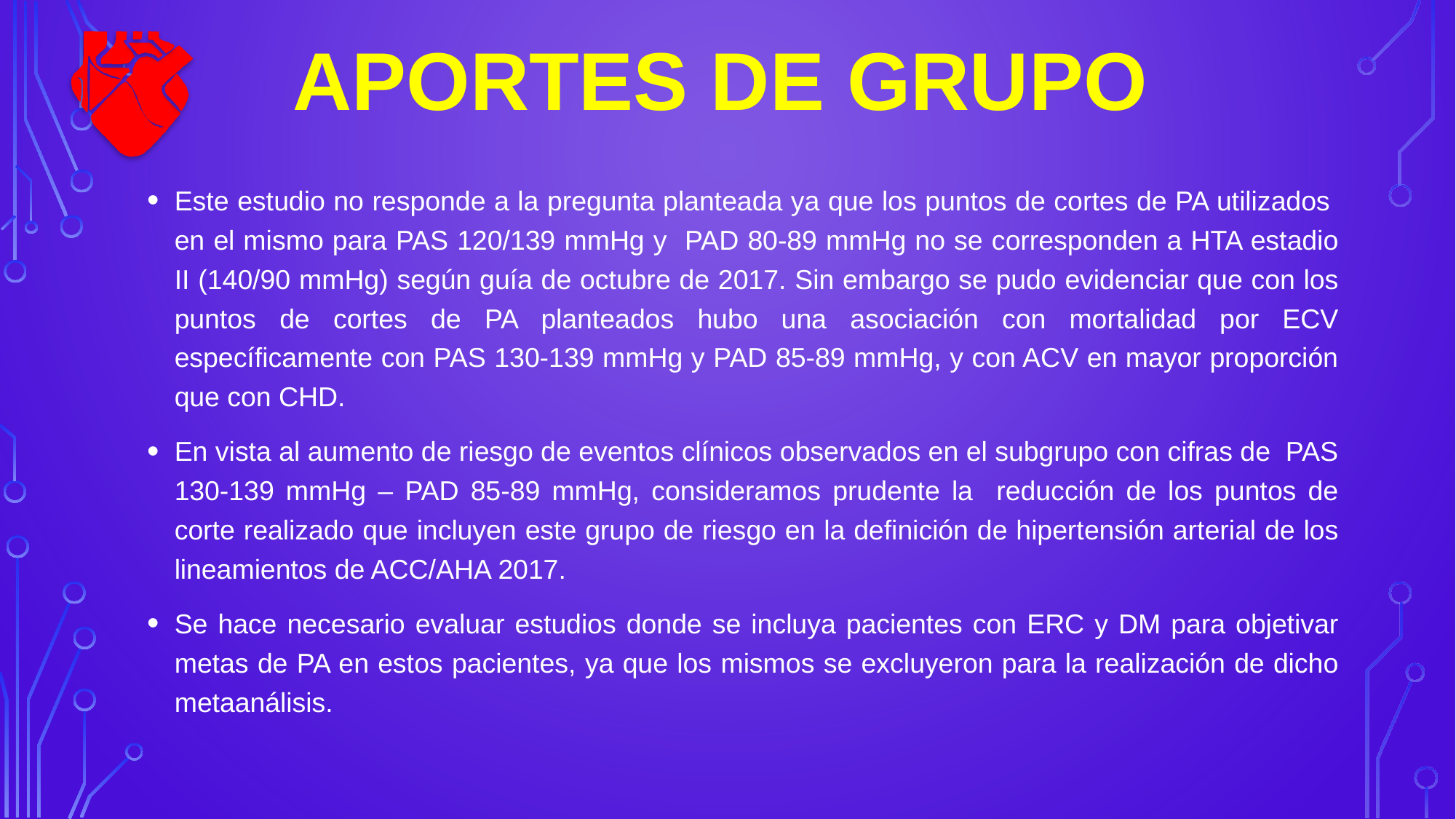

Aportes de grupo

Este estudio no responde a la pregunta planteada ya que los puntos de cortes de PA utilizados  en el mismo para PAS 120/139 mmHg y  PAD 80-89 mmHg no se corresponden a HTA estadio II (140/90 mmHg) según guía de octubre de 2017. Sin embargo se pudo evidenciar que con los puntos de cortes de PA planteados hubo una asociación con mortalidad por ECV específicamente con PAS 130-139 mmHg y PAD 85-89 mmHg, y con ACV en mayor proporción que con CHD.
En vista al aumento de riesgo de eventos clínicos observados en el subgrupo con cifras de  PAS 130-139 mmHg – PAD 85-89 mmHg, consideramos prudente la  reducción de los puntos de corte realizado que incluyen este grupo de riesgo en la definición de hipertensión arterial de los lineamientos de ACC/AHA 2017.
Se hace necesario evaluar estudios donde se incluya pacientes con ERC y DM para objetivar metas de PA en estos pacientes, ya que los mismos se excluyeron para la realización de dicho metaanálisis.